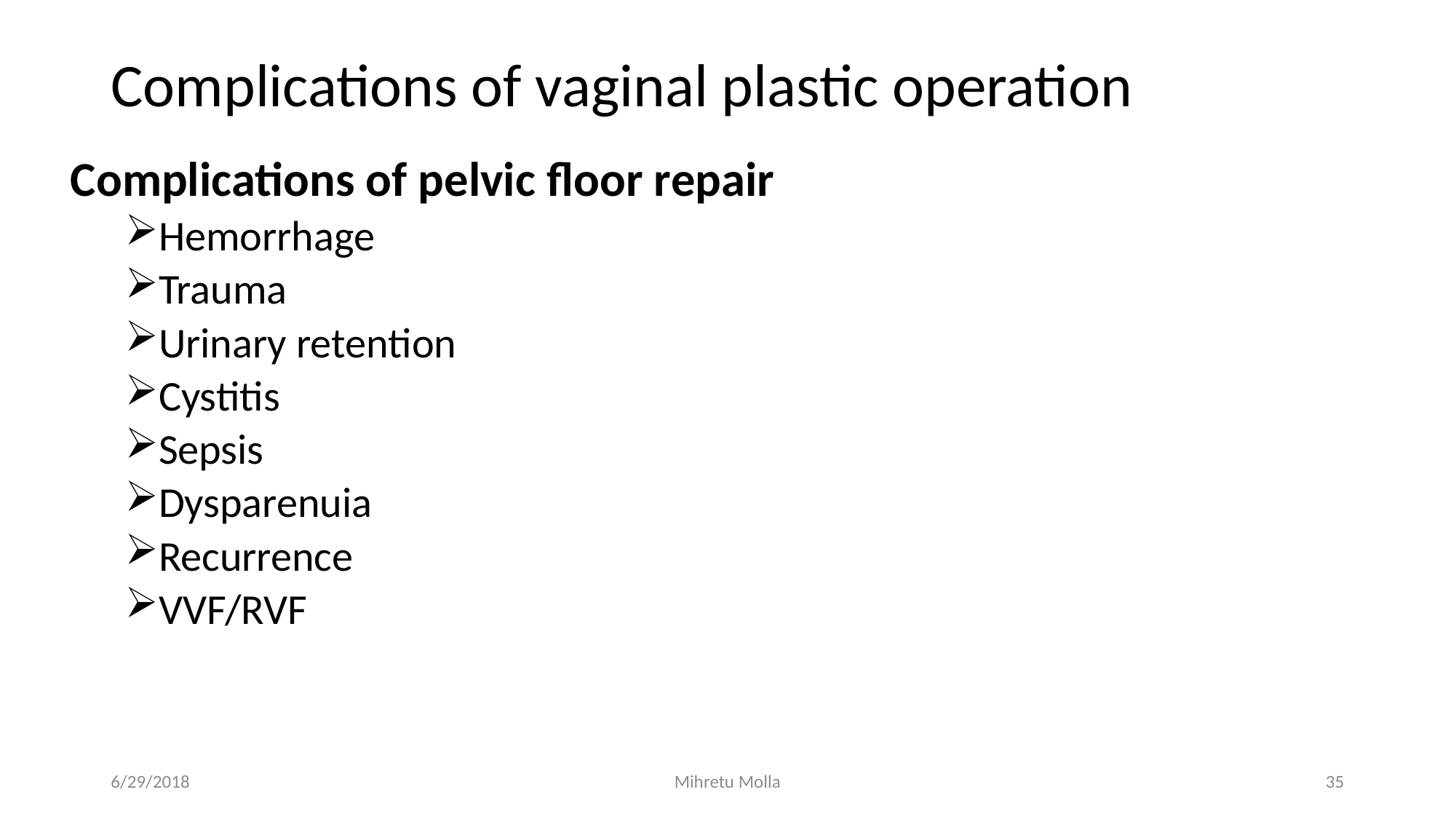

# Complications of vaginal plastic operation
Complications of pelvic floor repair
Hemorrhage
Trauma
Urinary retention
Cystitis
Sepsis
Dysparenuia
Recurrence
VVF/RVF
6/29/2018
Mihretu Molla
35